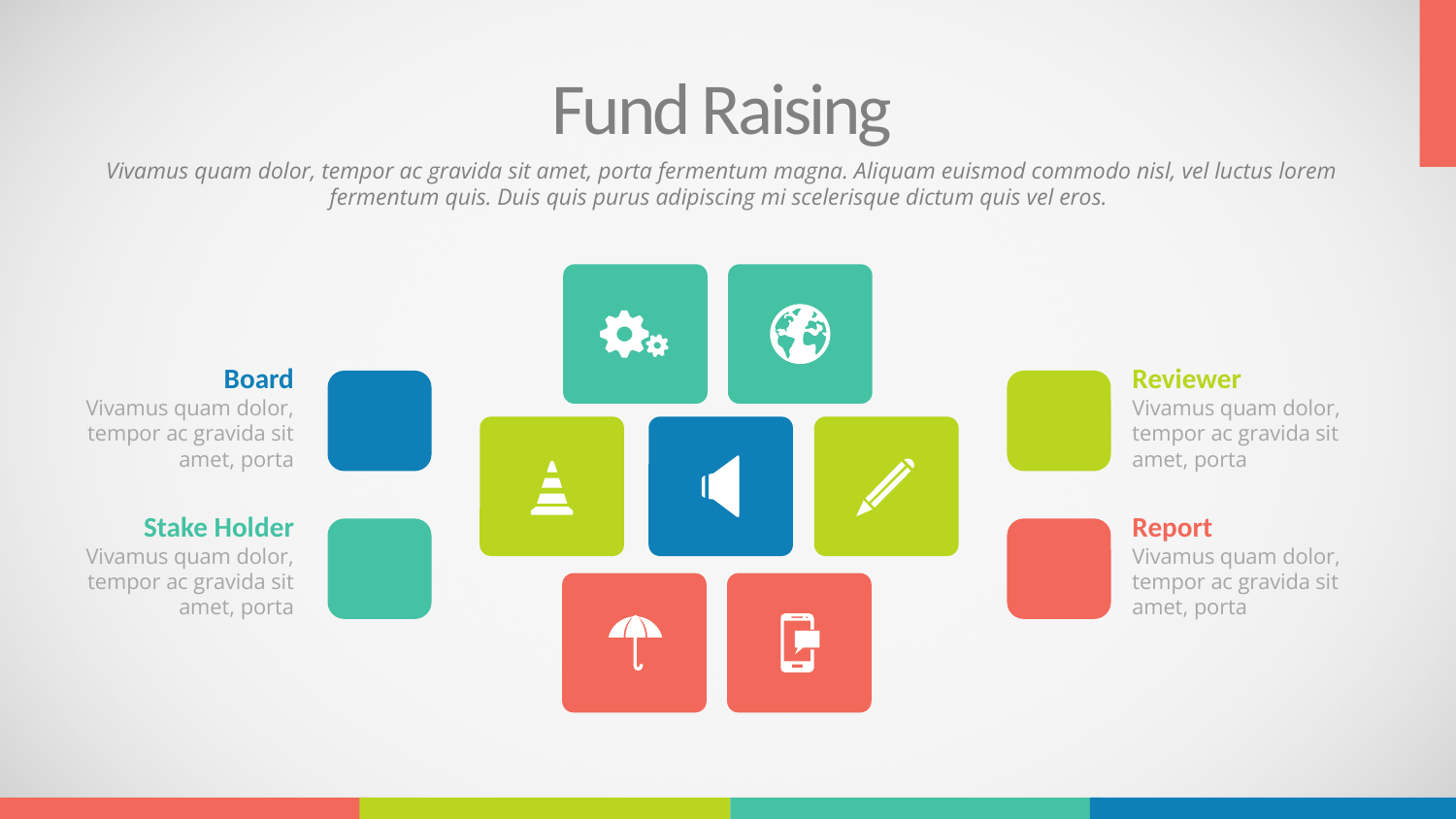

Fund Raising
Vivamus quam dolor, tempor ac gravida sit amet, porta fermentum magna. Aliquam euismod commodo nisl, vel luctus lorem fermentum quis. Duis quis purus adipiscing mi scelerisque dictum quis vel eros.

Board
Vivamus quam dolor, tempor ac gravida sit amet, porta
Reviewer
Vivamus quam dolor, tempor ac gravida sit amet, porta

Stake Holder
Vivamus quam dolor, tempor ac gravida sit amet, porta
Report
Vivamus quam dolor, tempor ac gravida sit amet, porta